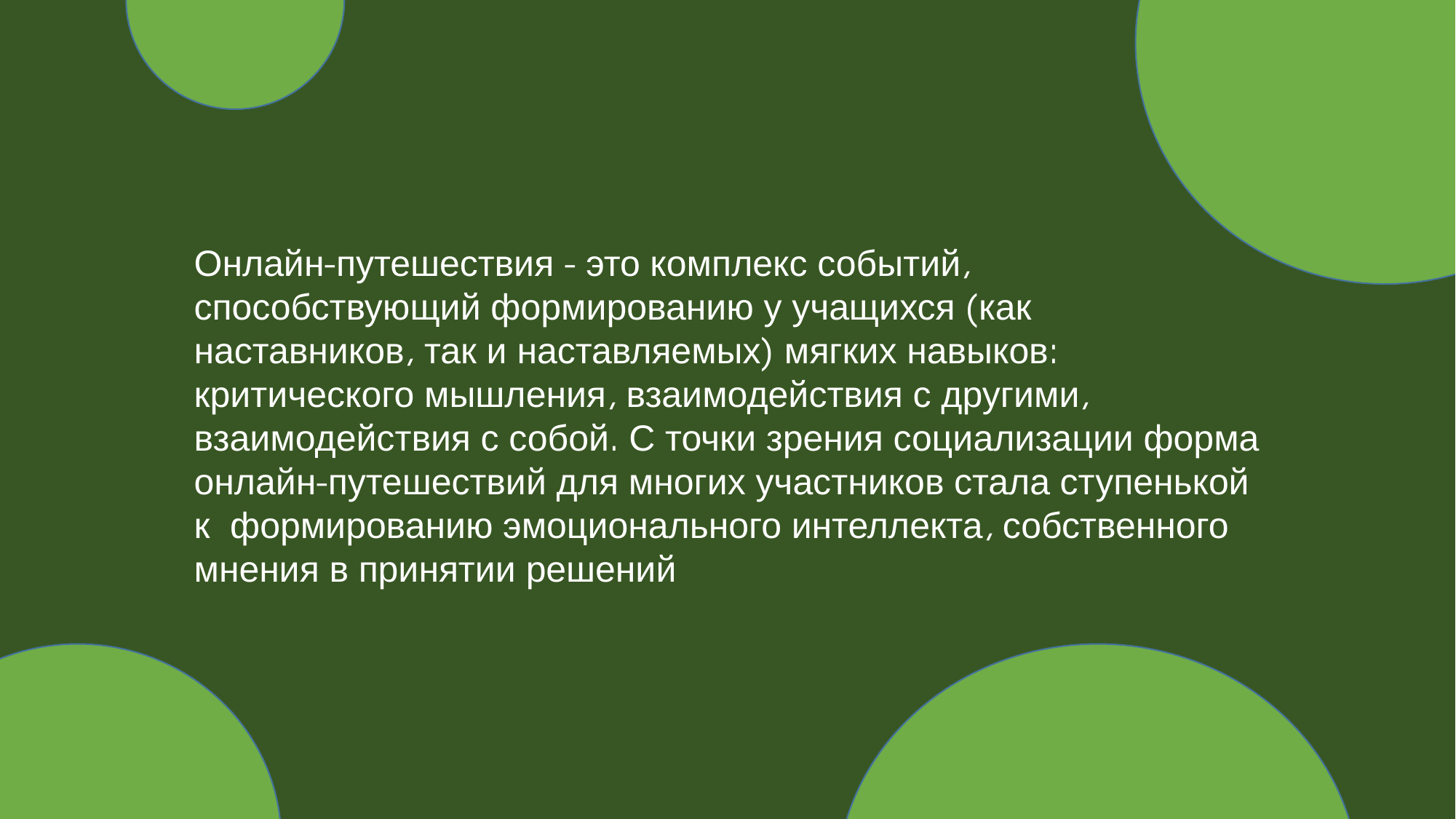

Онлайн-путешествия - это комплекс событий, способствующий формированию у учащихся (как наставников, так и наставляемых) мягких навыков: критического мышления, взаимодействия с другими, взаимодействия с собой. С точки зрения социализации форма онлайн-путешествий для многих участников стала ступенькой к  формированию эмоционального интеллекта, собственного мнения в принятии решений